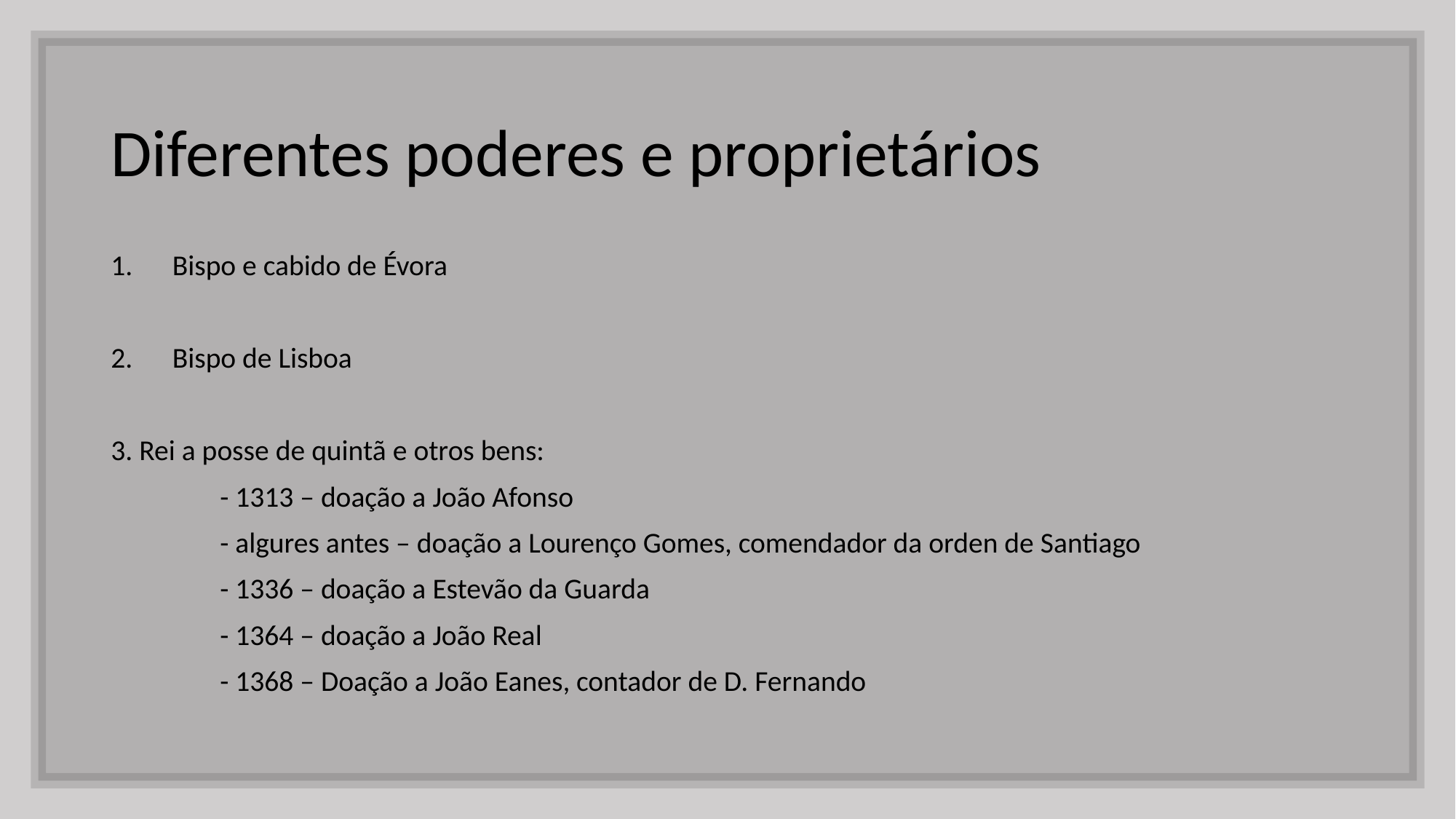

# Diferentes poderes e proprietários
Bispo e cabido de Évora

Bispo de Lisboa

3. Rei a posse de quintã e otros bens:
	- 1313 – doação a João Afonso
	- algures antes – doação a Lourenço Gomes, comendador da orden de Santiago
	- 1336 – doação a Estevão da Guarda
	- 1364 – doação a João Real
	- 1368 – Doação a João Eanes, contador de D. Fernando